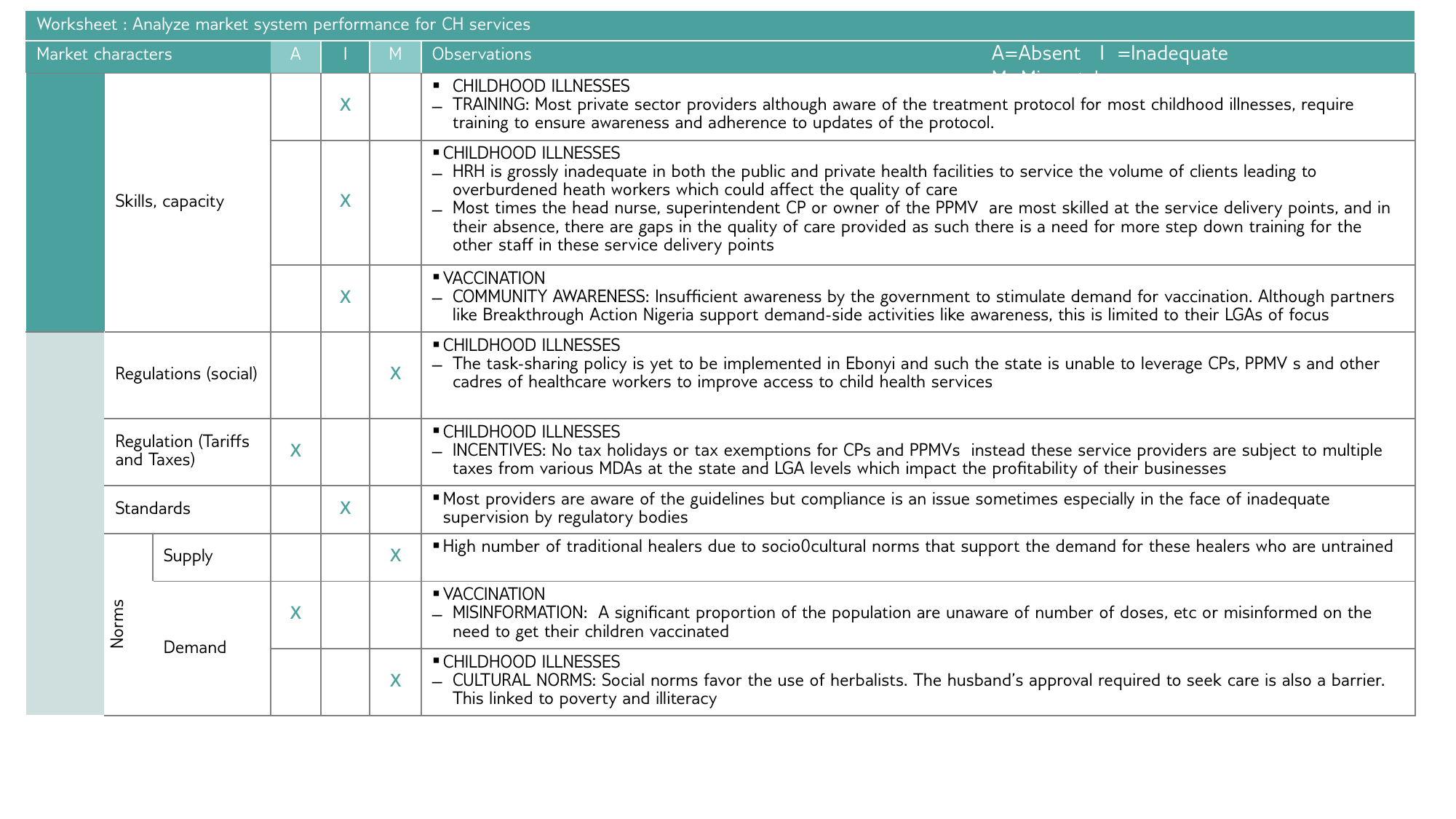

| Worksheet : Analyze market system performance for CH services |  |  |  |  |  |  |
| --- | --- | --- | --- | --- | --- | --- |
| Market characters |  |  | A | I | M | Observations |
|  | Skills, capacity |  |  | X |  | CHILDHOOD ILLNESSES TRAINING: Most private sector providers although aware of the treatment protocol for most childhood illnesses, require training to ensure awareness and adherence to updates of the protocol. |
|  |  |  |  | X |  | CHILDHOOD ILLNESSES HRH is grossly inadequate in both the public and private health facilities to service the volume of clients leading to overburdened heath workers which could affect the quality of care Most times the head nurse, superintendent CP or owner of the PPMV are most skilled at the service delivery points, and in their absence, there are gaps in the quality of care provided as such there is a need for more step down training for the other staff in these service delivery points |
|  |  |  |  | X |  | VACCINATION COMMUNITY AWARENESS: Insufficient awareness by the government to stimulate demand for vaccination. Although partners like Breakthrough Action Nigeria support demand-side activities like awareness, this is limited to their LGAs of focus |
|  | Regulations (social) |  |  |  | X | CHILDHOOD ILLNESSES The task-sharing policy is yet to be implemented in Ebonyi and such the state is unable to leverage CPs, PPMV s and other cadres of healthcare workers to improve access to child health services |
|  | Regulation (Tariffs and Taxes) |  | X |  |  | CHILDHOOD ILLNESSES INCENTIVES: No tax holidays or tax exemptions for CPs and PPMVs instead these service providers are subject to multiple taxes from various MDAs at the state and LGA levels which impact the profitability of their businesses |
|  | Standards |  |  | X |  | Most providers are aware of the guidelines but compliance is an issue sometimes especially in the face of inadequate supervision by regulatory bodies |
|  | Norms | Supply |  |  | X | High number of traditional healers due to socio0cultural norms that support the demand for these healers who are untrained |
|  |  | Demand | X |  |  | VACCINATION MISINFORMATION: A significant proportion of the population are unaware of number of doses, etc or misinformed on the need to get their children vaccinated |
|  |  |  |  |  | X | CHILDHOOD ILLNESSES CULTURAL NORMS: Social norms favor the use of herbalists. The husband’s approval required to seek care is also a barrier. This linked to poverty and illiteracy |
A=Absent   I  =Inadequate    M=Mismatch